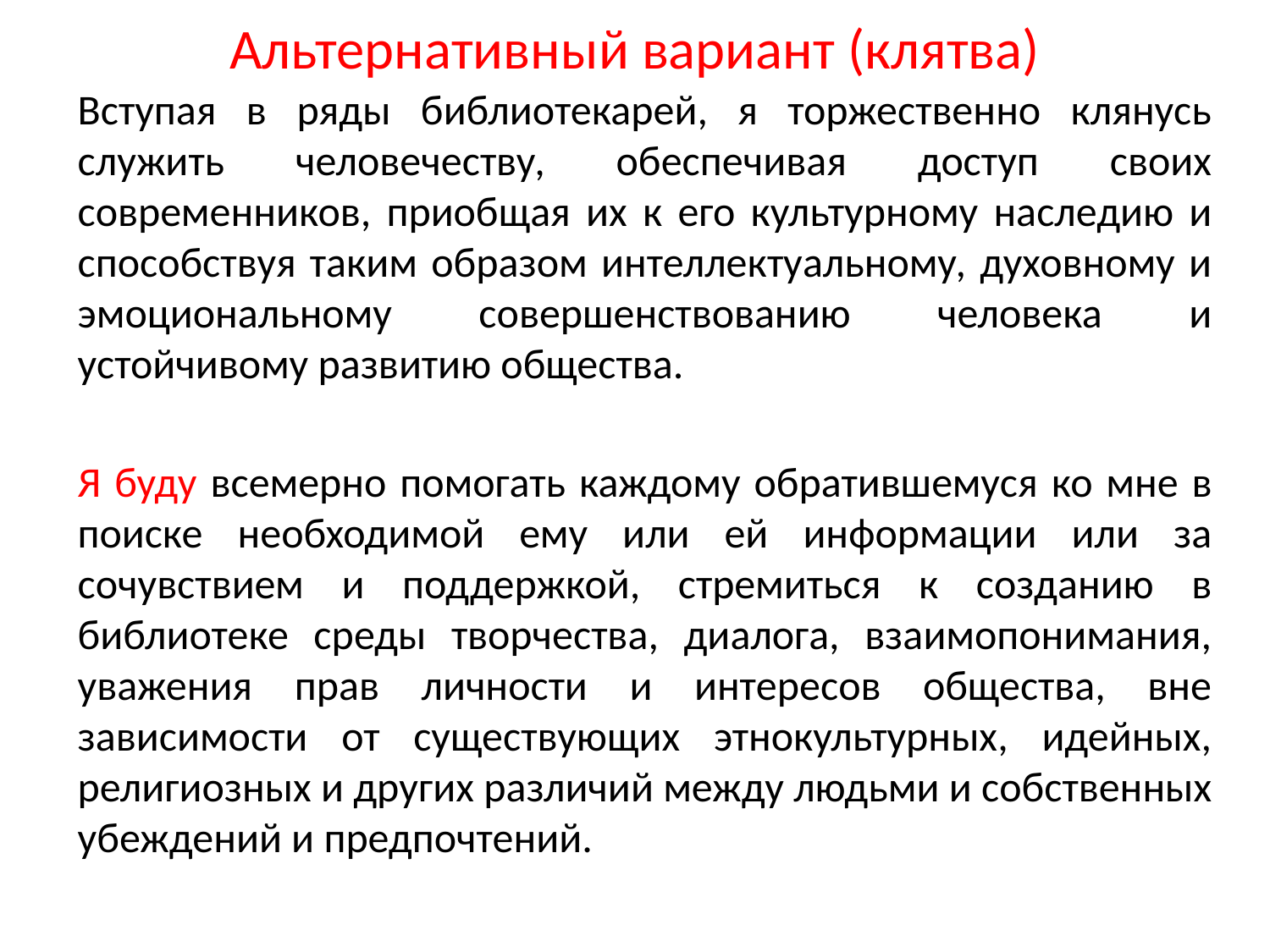

# Альтернативный вариант (клятва)
Вступая в ряды библиотекарей, я торжественно клянусь служить человечеству, обеспечивая доступ своих современников, приобщая их к его культурному наследию и способствуя таким образом интеллектуальному, духовному и эмоциональному совершенствованию человека и устойчивому развитию общества.

Я буду всемерно помогать каждому обратившемуся ко мне в поиске необходимой ему или ей информации или за сочувствием и поддержкой, стремиться к созданию в библиотеке среды творчества, диалога, взаимопонимания, уважения прав личности и интересов общества, вне зависимости от существующих этнокультурных, идейных, религиозных и других различий между людьми и собственных убеждений и предпочтений.